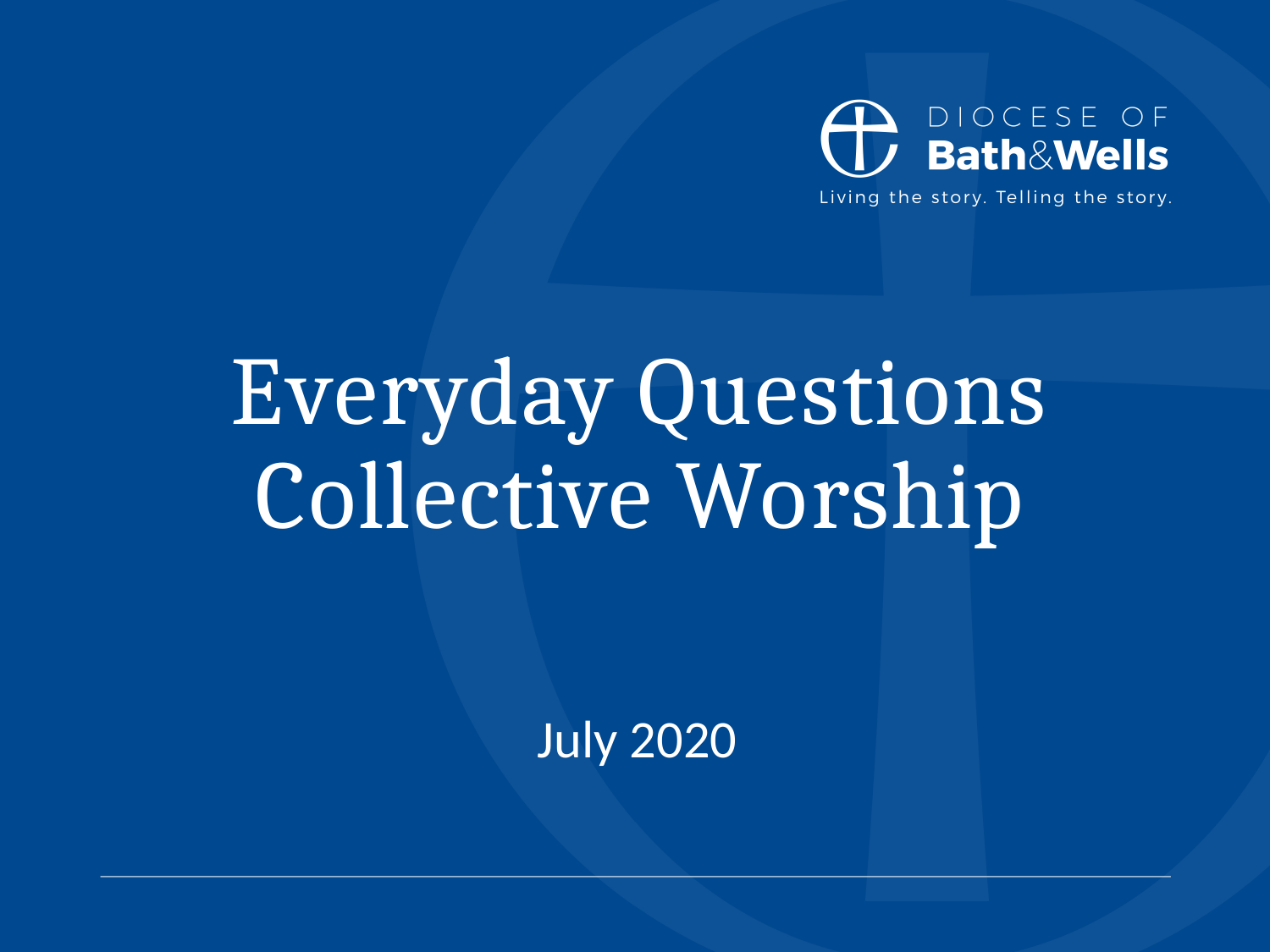

# Everyday Questions Collective Worship

July 2020